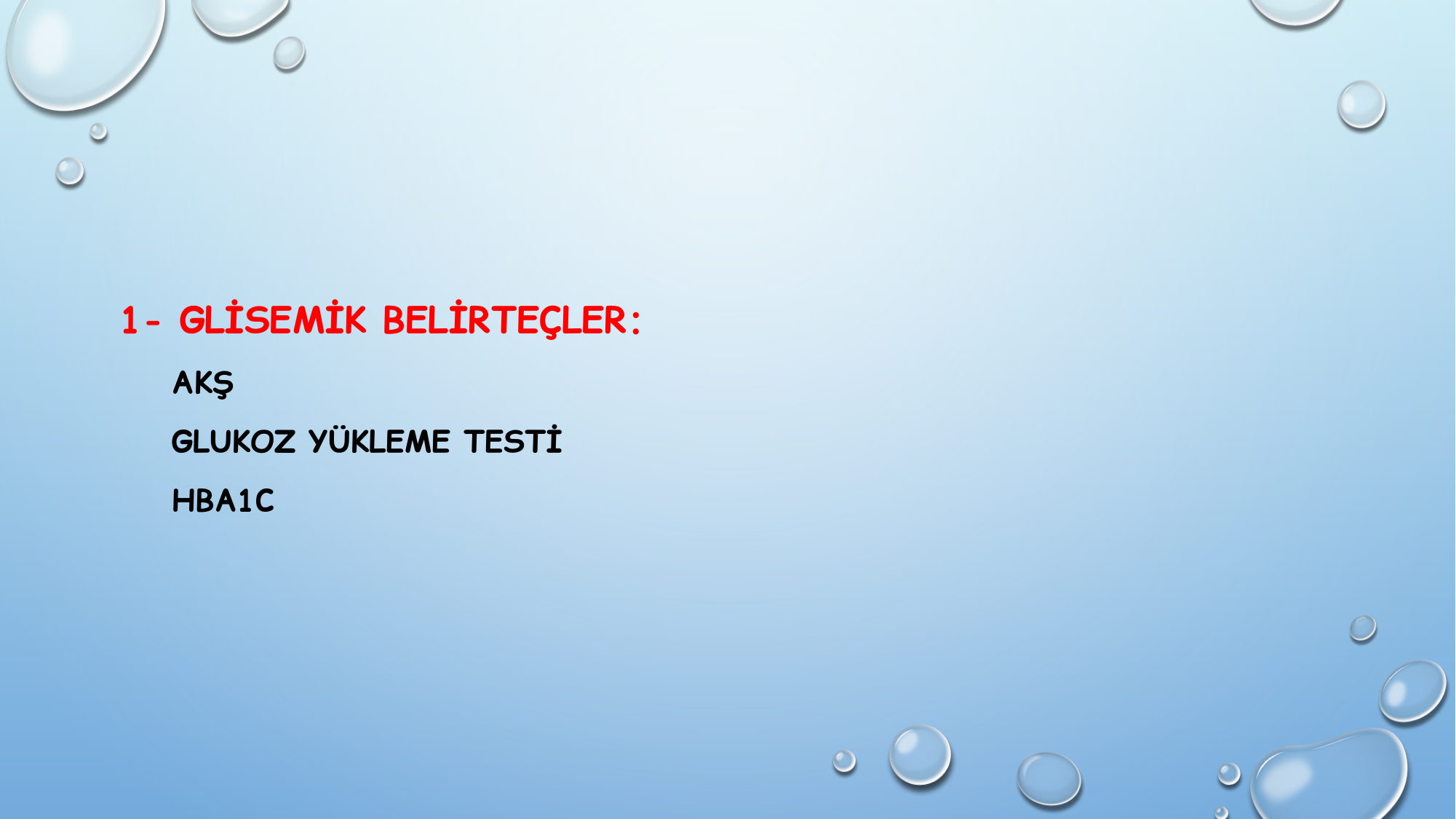

#
1- Glisemik Belirteçler:
    AKŞ
    Glukoz yükleme testi
    HBA1C